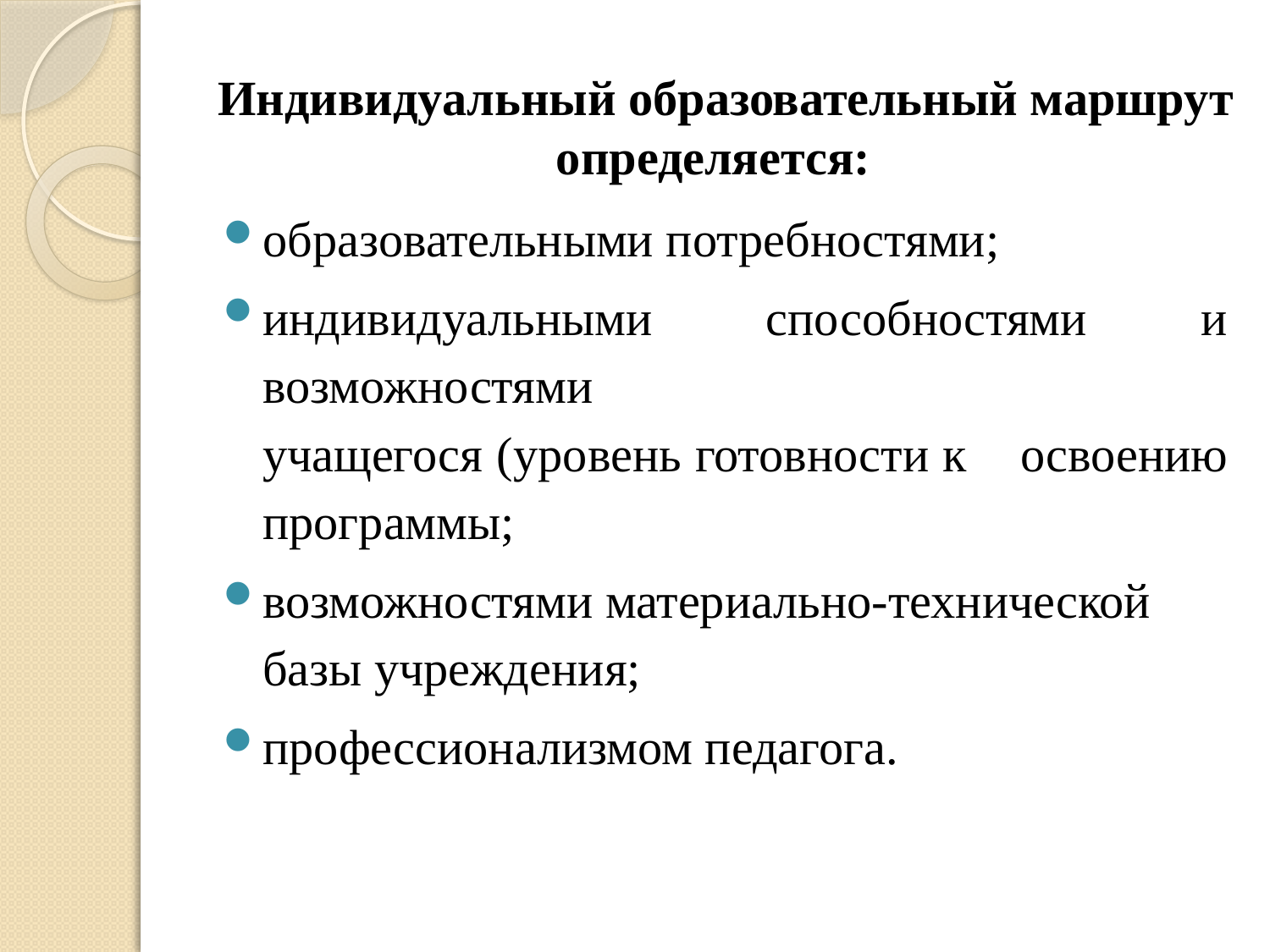

# Индивидуальный образовательный маршрут определяется:
образовательными потребностями;
индивидуальными способностями и возможностями учащегося (уровень готовности к освоению программы;
возможностями материально-технической базы учреждения;
профессионализмом педагога.